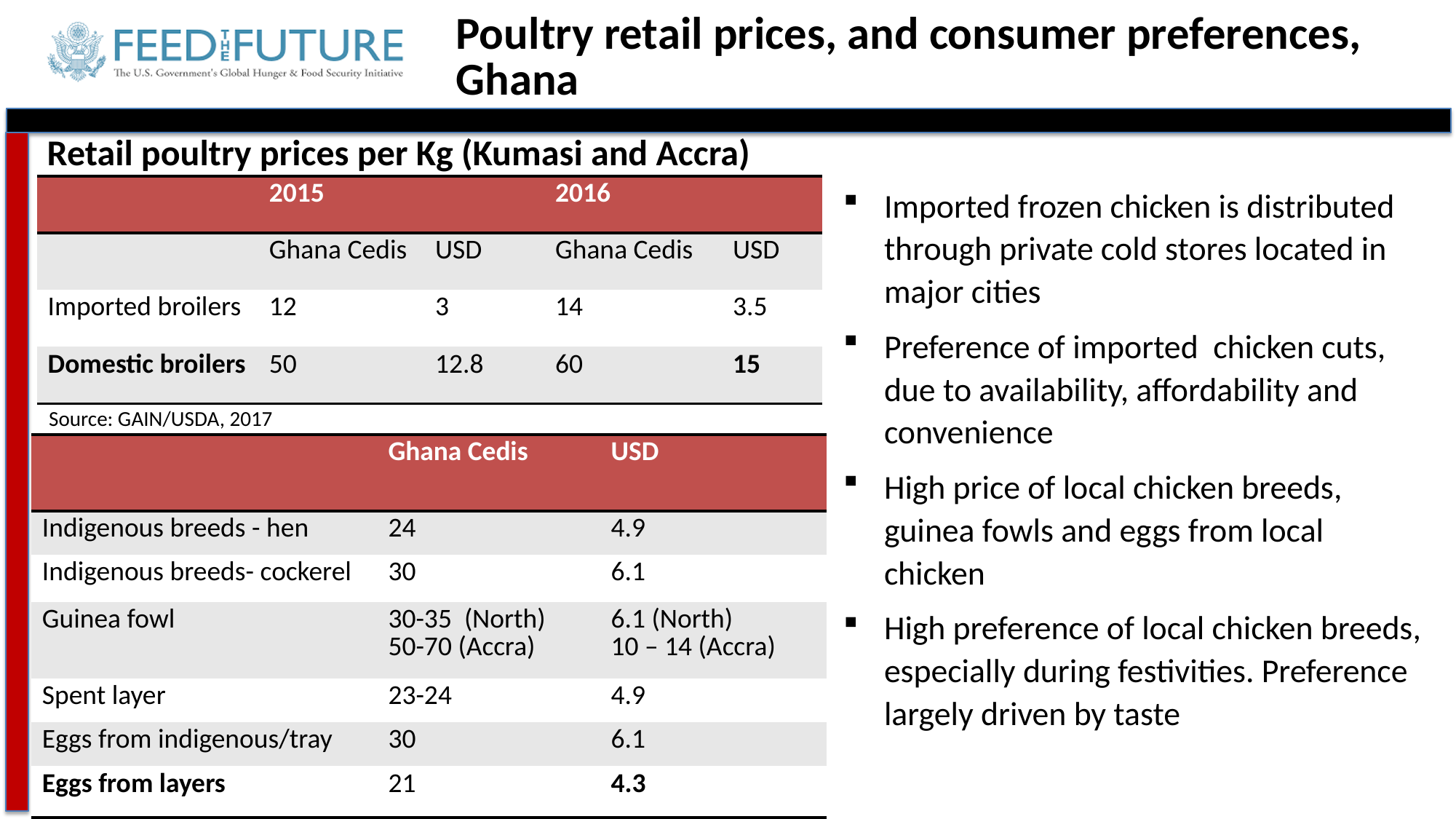

Poultry retail prices, and consumer preferences, Ghana
# Retail poultry prices per Kg (Kumasi and Accra)
|  | 2015 |  | 2016 |  |
| --- | --- | --- | --- | --- |
|  | Ghana Cedis | USD | Ghana Cedis | USD |
| Imported broilers | 12 | 3 | 14 | 3.5 |
| Domestic broilers | 50 | 12.8 | 60 | 15 |
Imported frozen chicken is distributed through private cold stores located in major cities
Preference of imported  chicken cuts, due to availability, affordability and convenience
High price of local chicken breeds, guinea fowls and eggs from local chicken
High preference of local chicken breeds, especially during festivities. Preference largely driven by taste

Source: GAIN/USDA, 2017
|  | Ghana Cedis | USD |
| --- | --- | --- |
| Indigenous breeds - hen | 24 | 4.9 |
| Indigenous breeds- cockerel | 30 | 6.1 |
| Guinea fowl | 30-35 (North) 50-70 (Accra) | 6.1 (North) 10 – 14 (Accra) |
| Spent layer | 23-24 | 4.9 |
| Eggs from indigenous/tray | 30 | 6.1 |
| Eggs from layers | 21 | 4.3 |